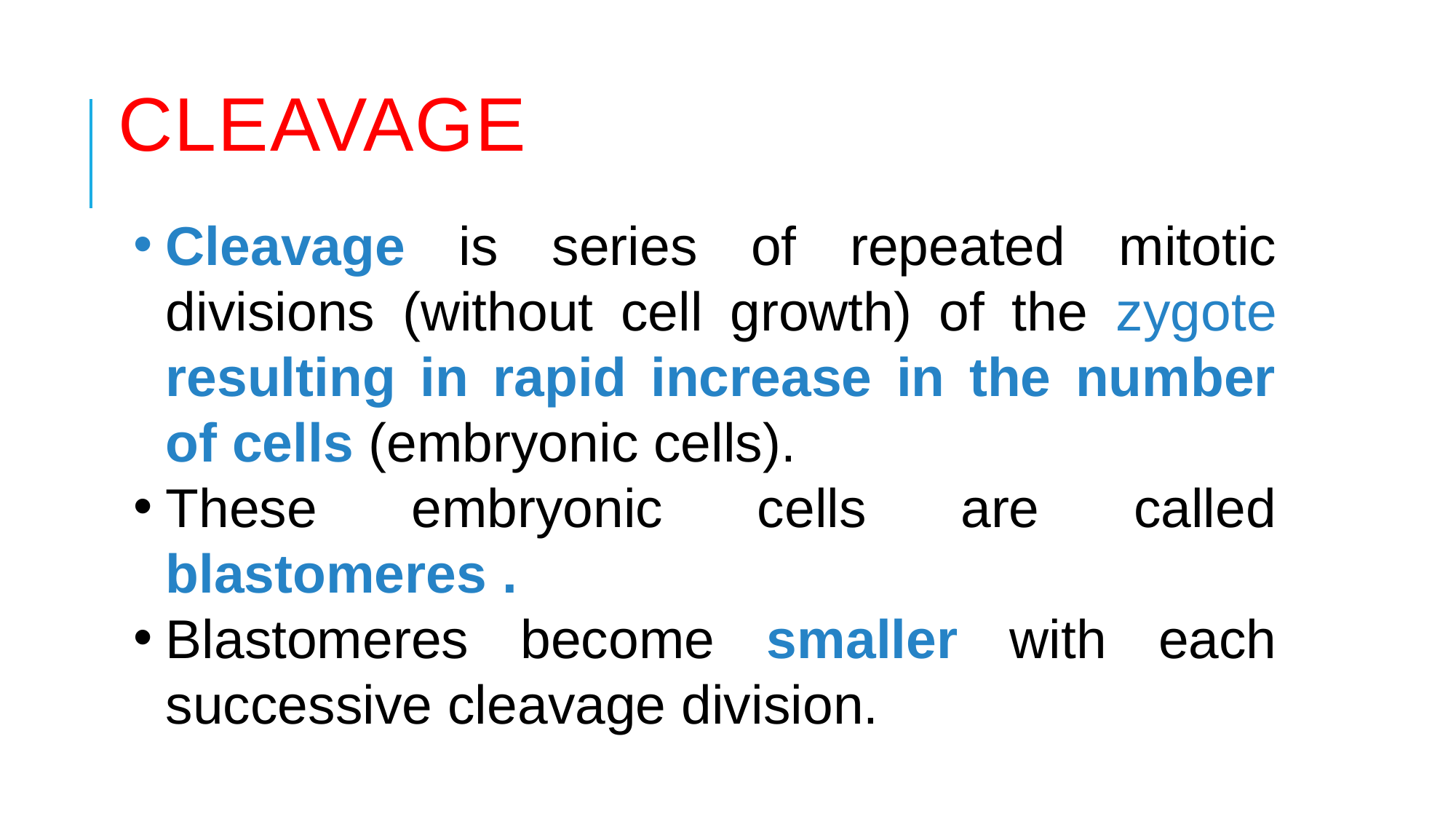

# Cleavage
Cleavage is series of repeated mitotic divisions (without cell growth) of the zygote resulting in rapid increase in the number of cells (embryonic cells).
These embryonic cells are called blastomeres .
Blastomeres become smaller with each successive cleavage division.